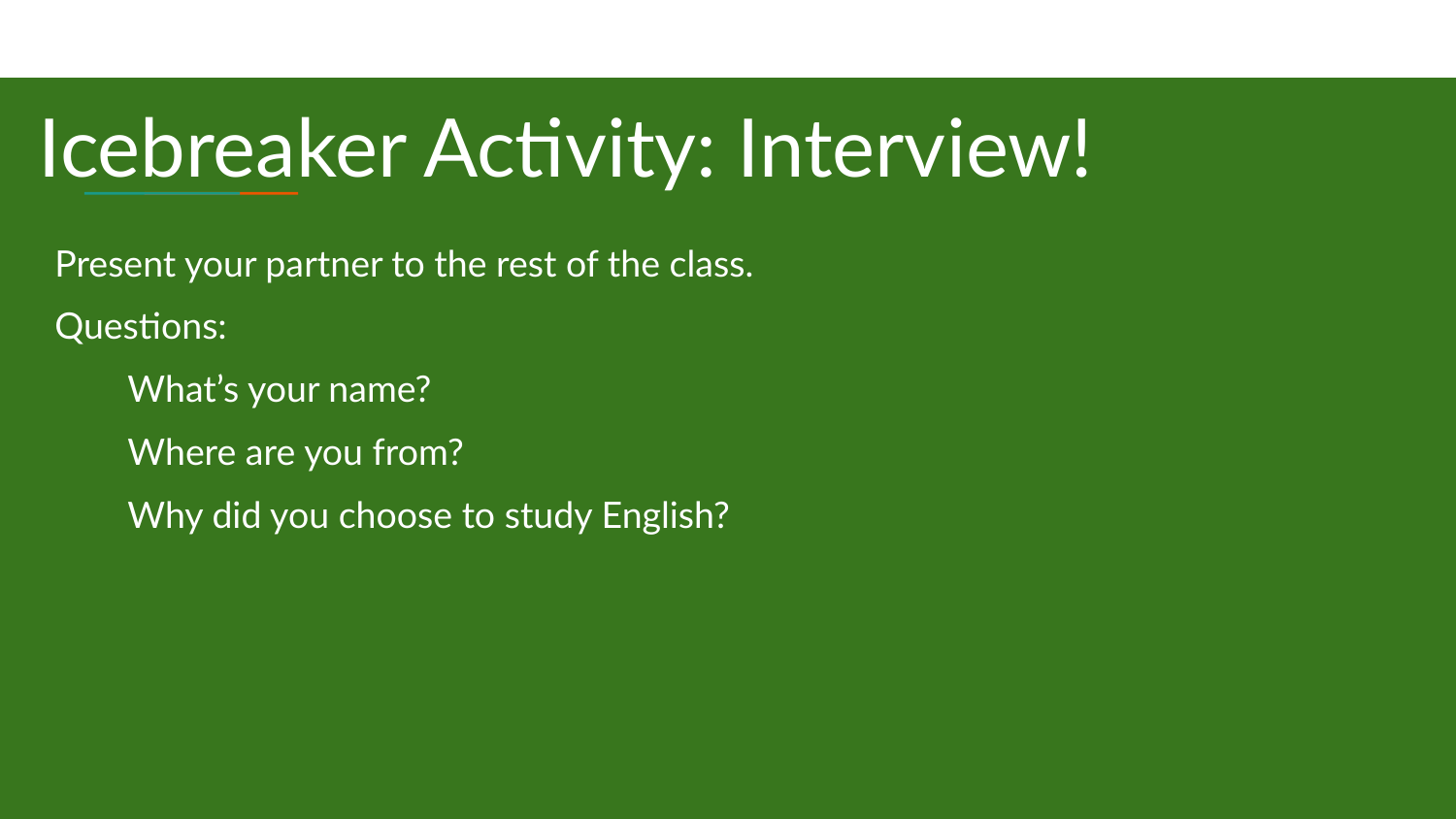

Icebreaker Activity: Interview!

Present your partner to the rest of the class.
Questions:
What’s your name?
Where are you from?
Why did you choose to study English?